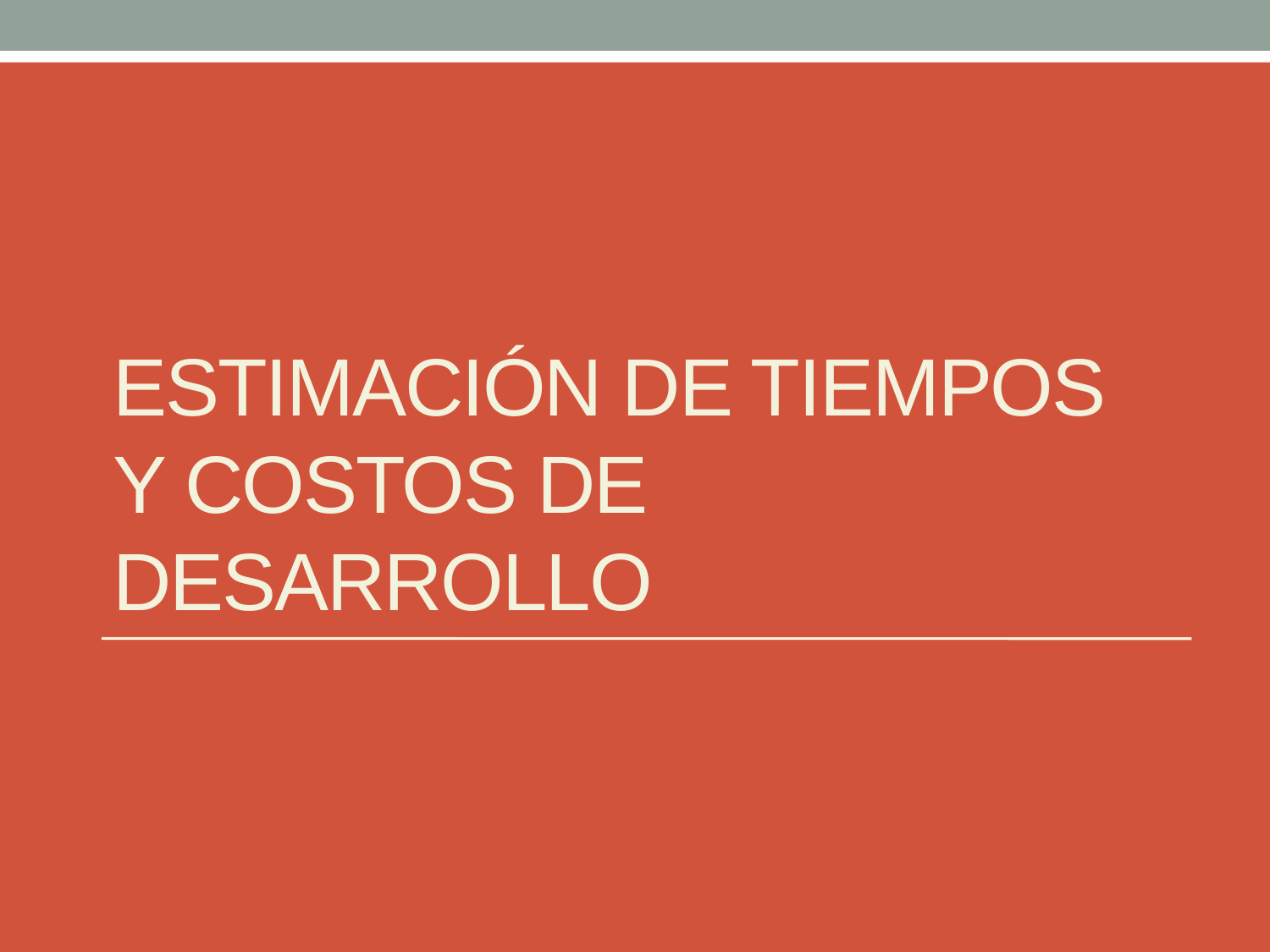

# Estimación de tiempos y costos de desarrollo